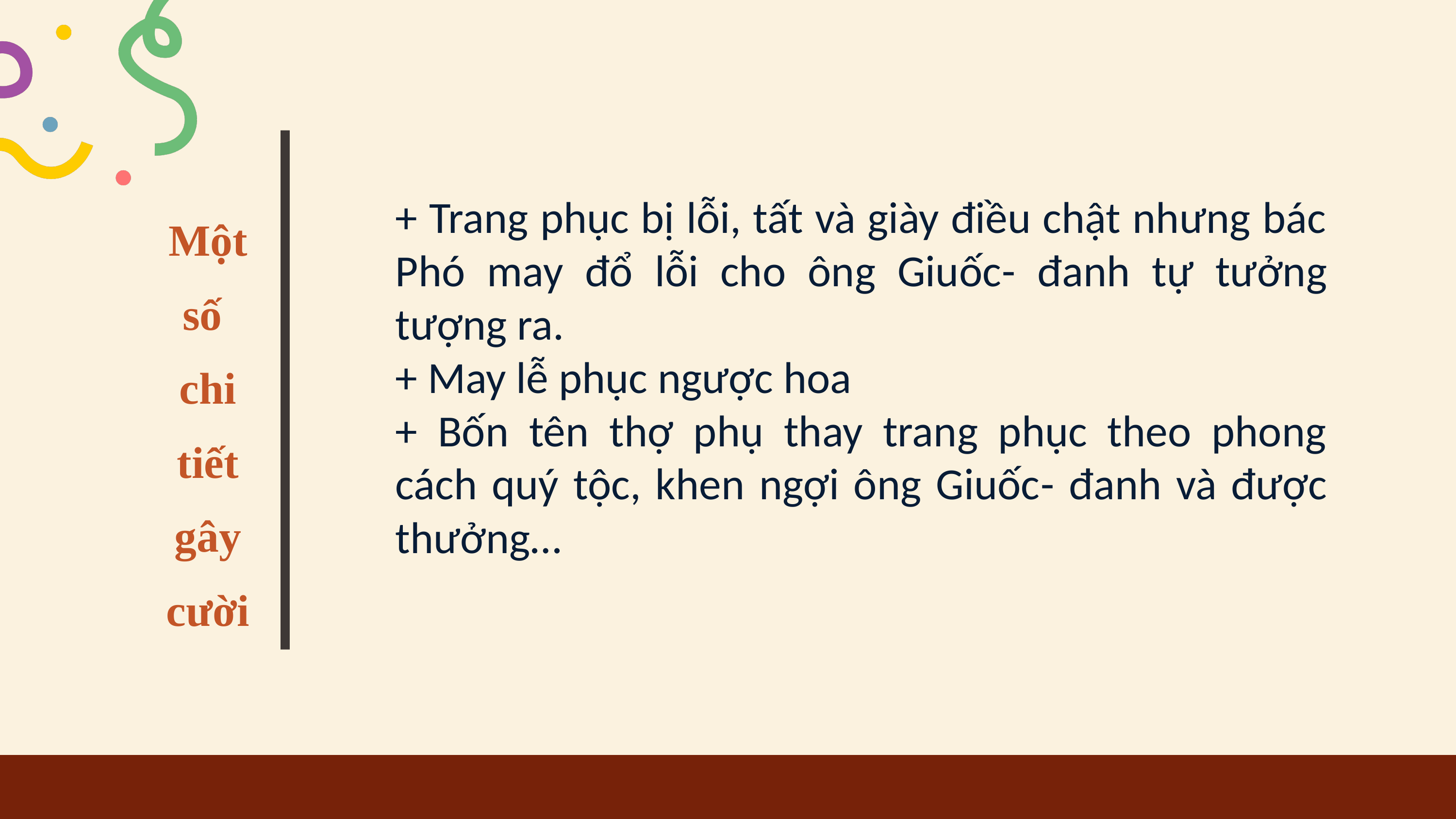

+ Trang phục bị lỗi, tất và giày điều chật nhưng bác Phó may đổ lỗi cho ông Giuốc- đanh tự tưởng tượng ra.
+ May lễ phục ngược hoa
+ Bốn tên thợ phụ thay trang phục theo phong cách quý tộc, khen ngợi ông Giuốc- đanh và được thưởng…
Một số
chi tiết gây cười